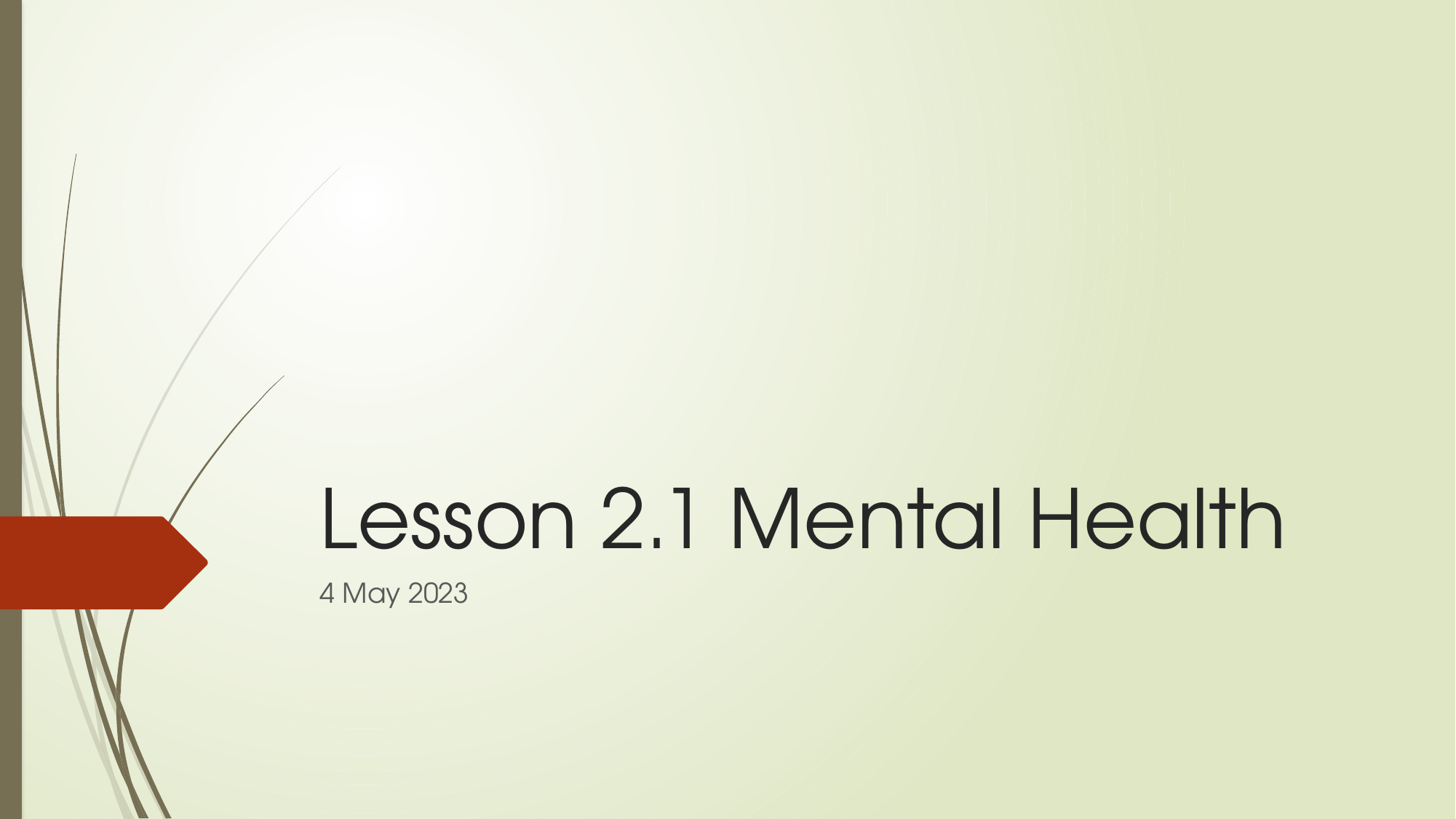

# Lesson 2.1 Mental Health
4 May 2023